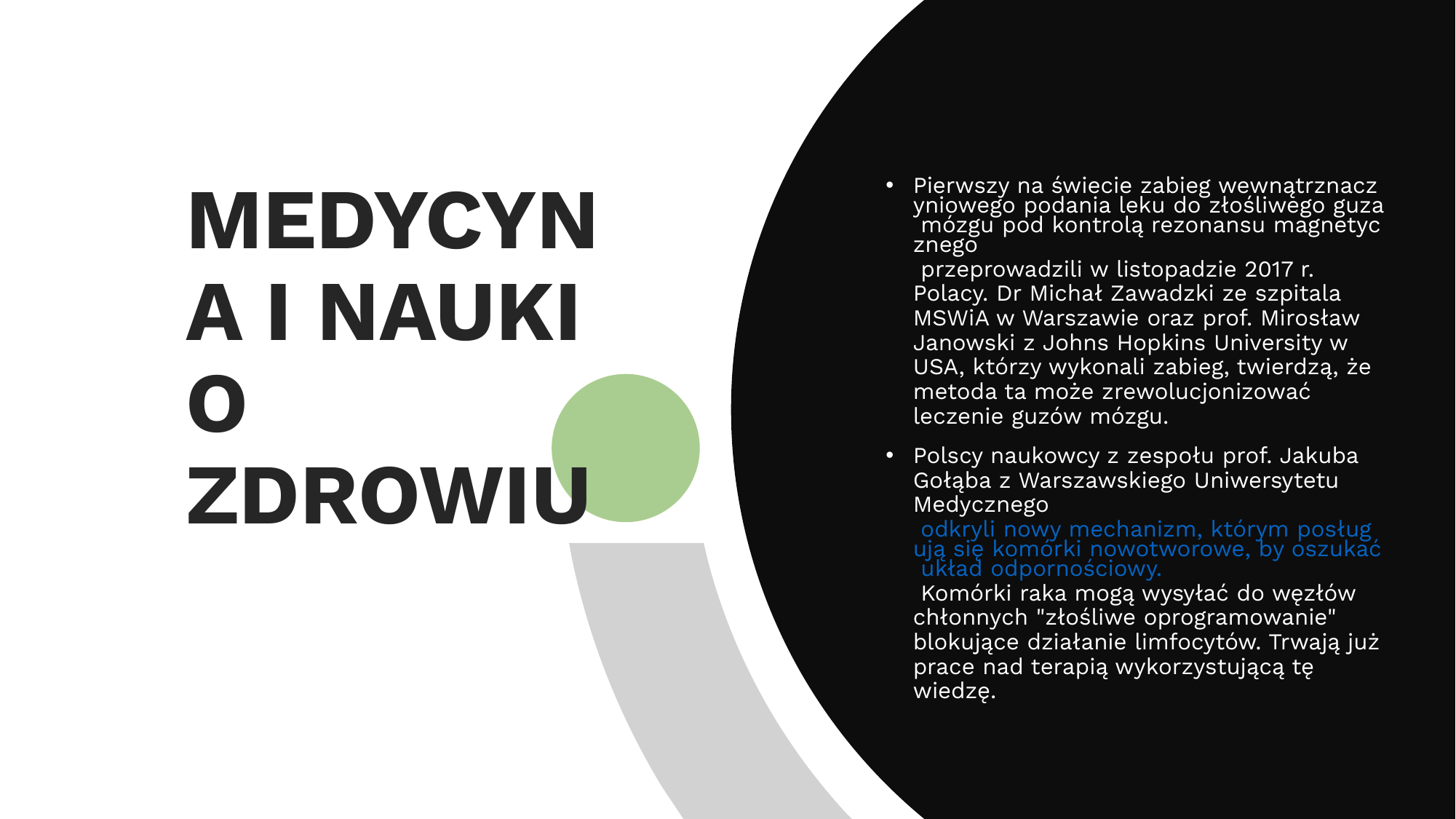

# MEDYCYNA I NAUKI O ZDROWIU
Pierwszy na świecie zabieg wewnątrznaczyniowego podania leku do złośliwego guza mózgu pod kontrolą rezonansu magnetycznego przeprowadzili w listopadzie 2017 r. Polacy. Dr Michał Zawadzki ze szpitala MSWiA w Warszawie oraz prof. Mirosław Janowski z Johns Hopkins University w USA, którzy wykonali zabieg, twierdzą, że metoda ta może zrewolucjonizować leczenie guzów mózgu.
Polscy naukowcy z zespołu prof. Jakuba Gołąba z Warszawskiego Uniwersytetu Medycznego odkryli nowy mechanizm, którym posługują się komórki nowotworowe, by oszukać układ odpornościowy. Komórki raka mogą wysyłać do węzłów chłonnych "złośliwe oprogramowanie" blokujące działanie limfocytów. Trwają już prace nad terapią wykorzystującą tę wiedzę.